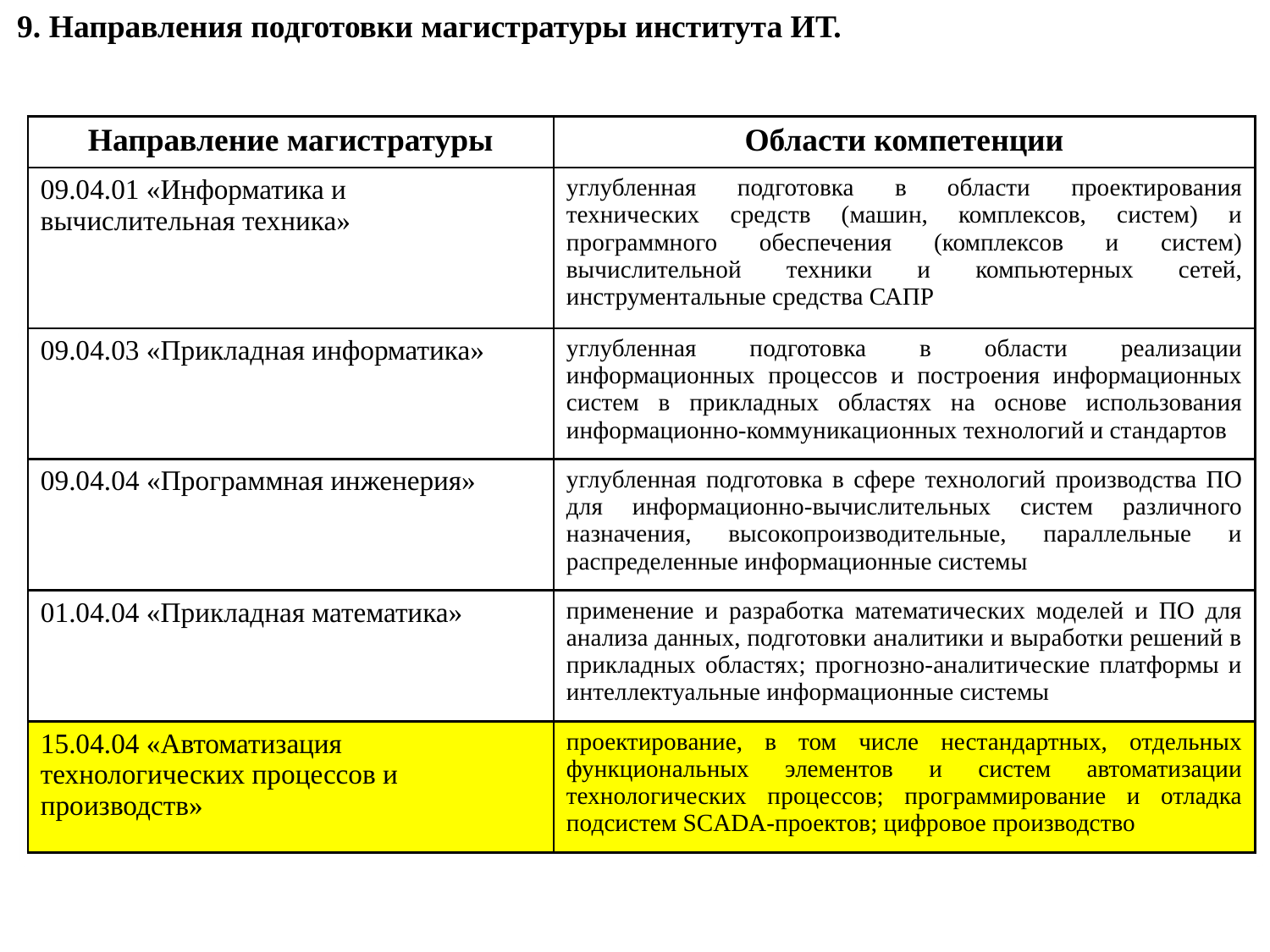

9. Направления подготовки магистратуры института ИТ.
| Направление магистратуры | Области компетенции |
| --- | --- |
| 09.04.01 «Информатика и вычислительная техника» | углубленная подготовка в области проектирования технических средств (машин, комплексов, систем) и программного обеспечения (комплексов и систем) вычислительной техники и компьютерных сетей, инструментальные средства САПР |
| 09.04.03 «Прикладная информатика» | углубленная подготовка в области реализации информационных процессов и построения информационных систем в прикладных областях на основе использования информационно-коммуникационных технологий и стандартов |
| 09.04.04 «Программная инженерия» | углубленная подготовка в сфере технологий производства ПО для информационно-вычислительных систем различного назначения, высокопроизводительные, параллельные и распределенные информационные системы |
| 01.04.04 «Прикладная математика» | применение и разработка математических моделей и ПО для анализа данных, подготовки аналитики и выработки решений в прикладных областях; прогнозно-аналитические платформы и интеллектуальные информационные системы |
| 15.04.04 «Автоматизация технологических процессов и производств» | проектирование, в том числе нестандартных, отдельных функциональных элементов и систем автоматизации технологических процессов; программирование и отладка подсистем SCADA-проектов; цифровое производство |